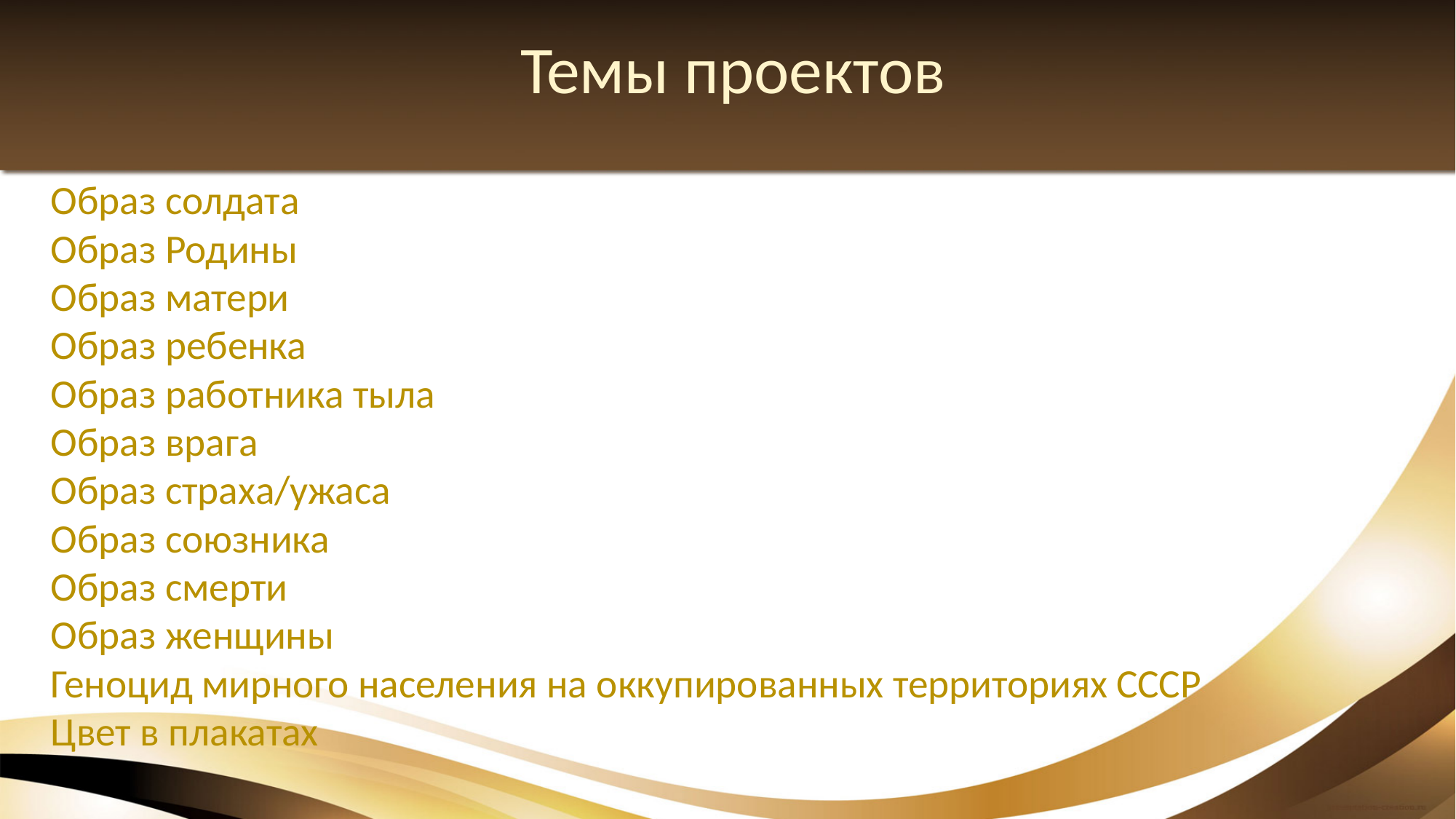

# Темы проектов
Образ солдата
Образ Родины
Образ матери
Образ ребенка
Образ работника тыла
Образ врага
Образ страха/ужаса
Образ союзника
Образ смерти
Образ женщины
Геноцид мирного населения на оккупированных территориях СССР
Цвет в плакатах